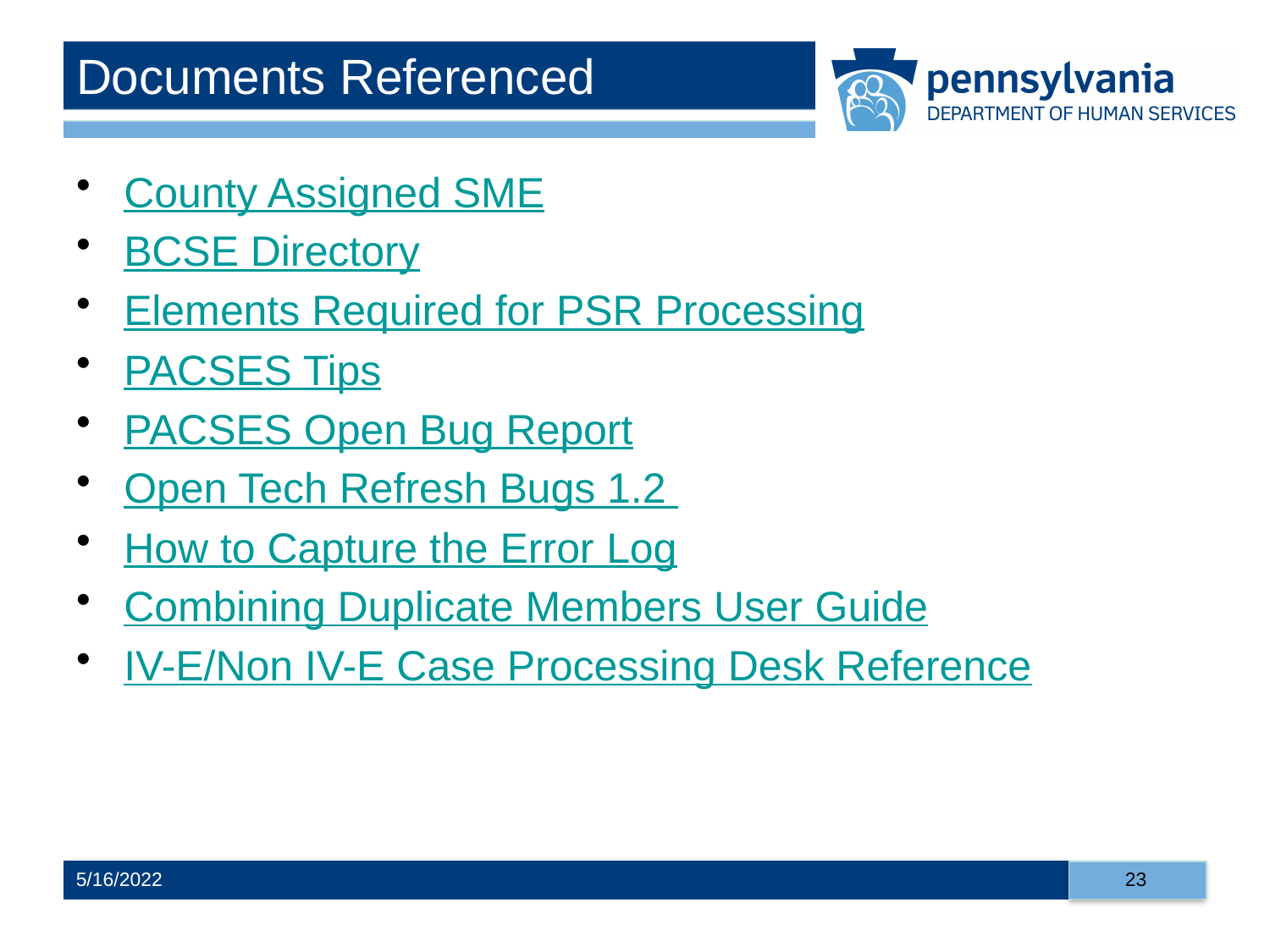

# Documents Referenced
County Assigned SME
BCSE Directory
Elements Required for PSR Processing
PACSES Tips
PACSES Open Bug Report
Open Tech Refresh Bugs 1.2
How to Capture the Error Log
Combining Duplicate Members User Guide
IV-E/Non IV-E Case Processing Desk Reference
23